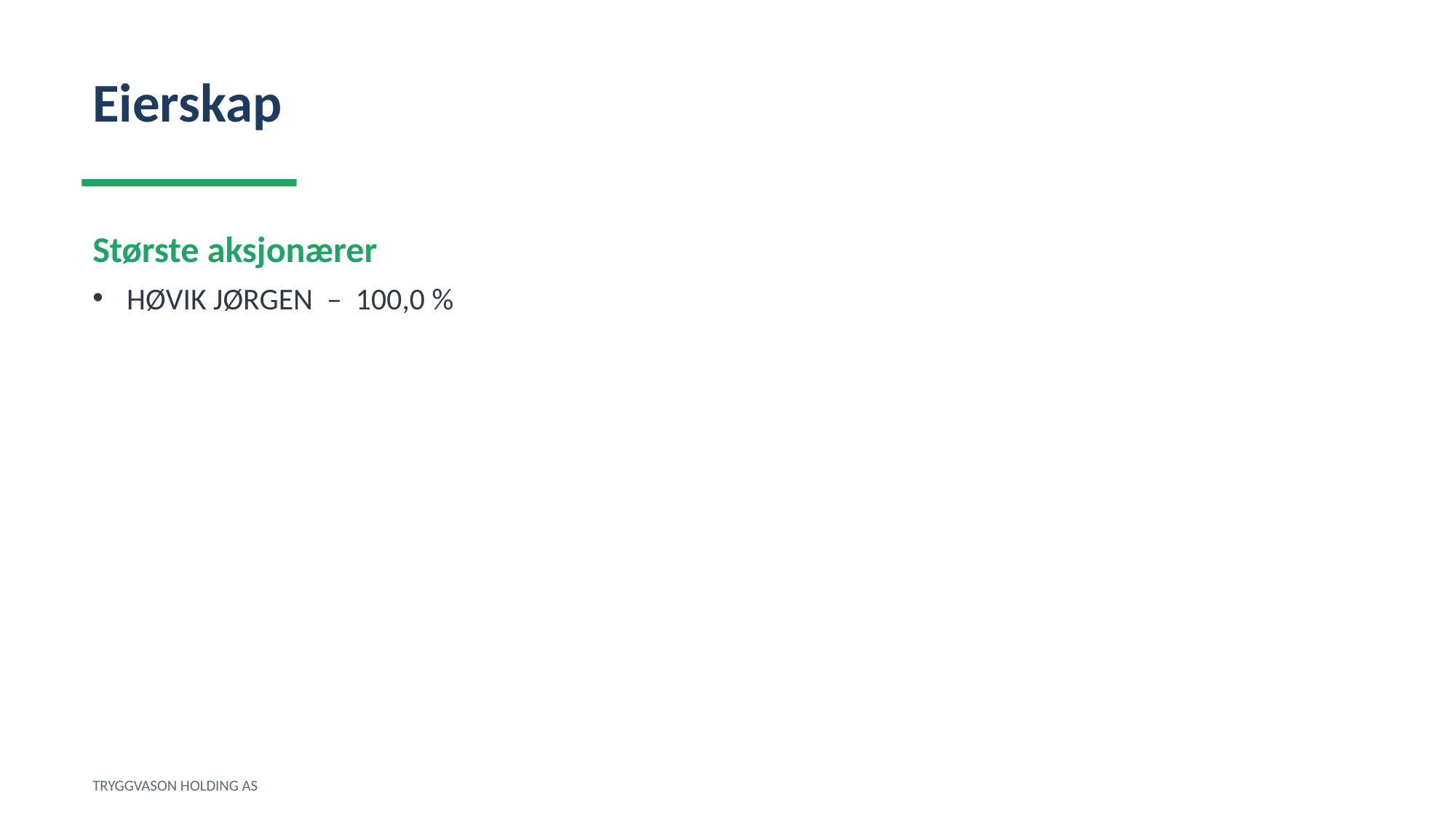

Eierskap

Største aksjonærer
HØVIK JØRGEN  –  100,0 %
TRYGGVASON HOLDING AS